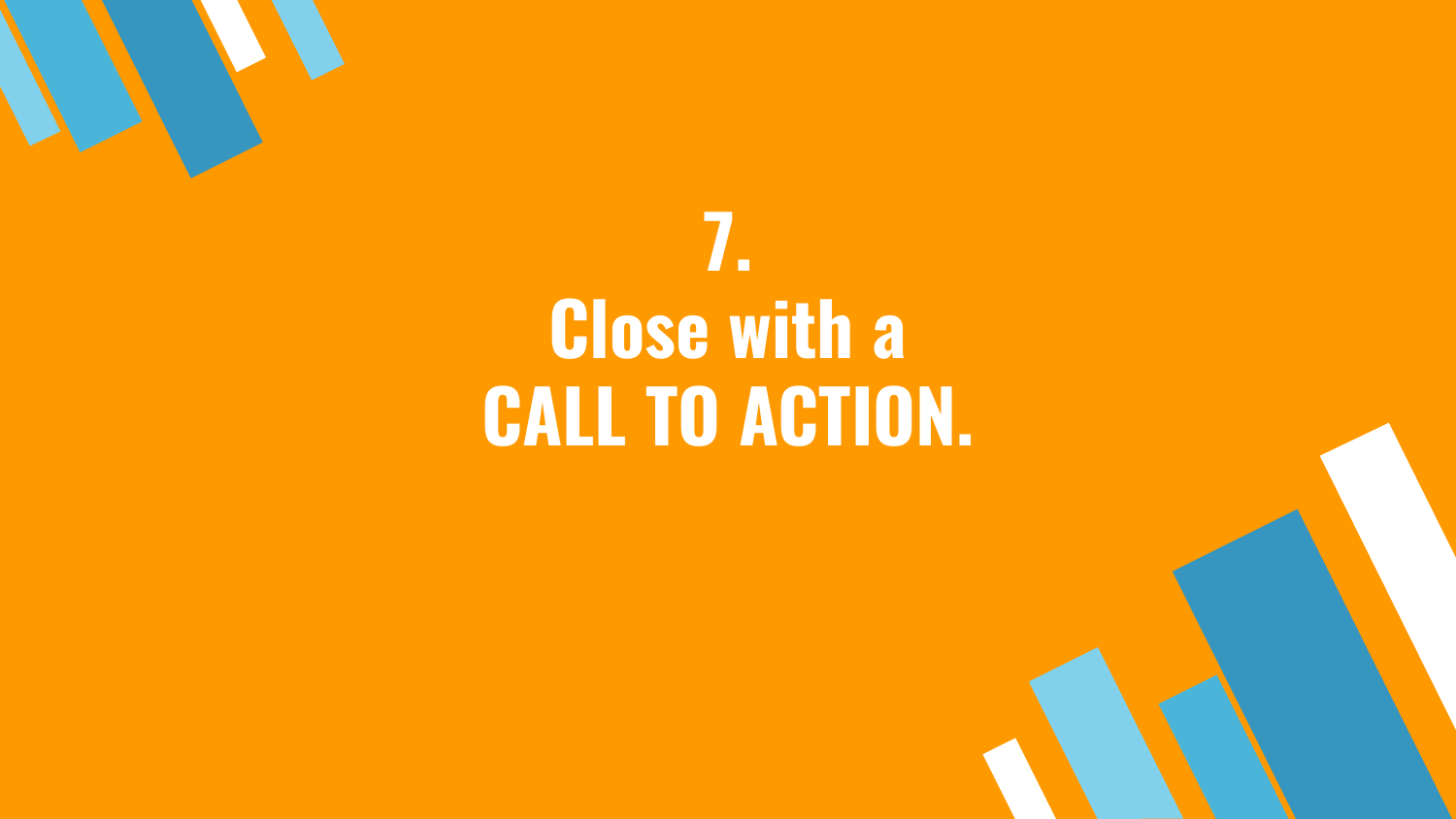

# 7.
Close with a
CALL TO ACTION.